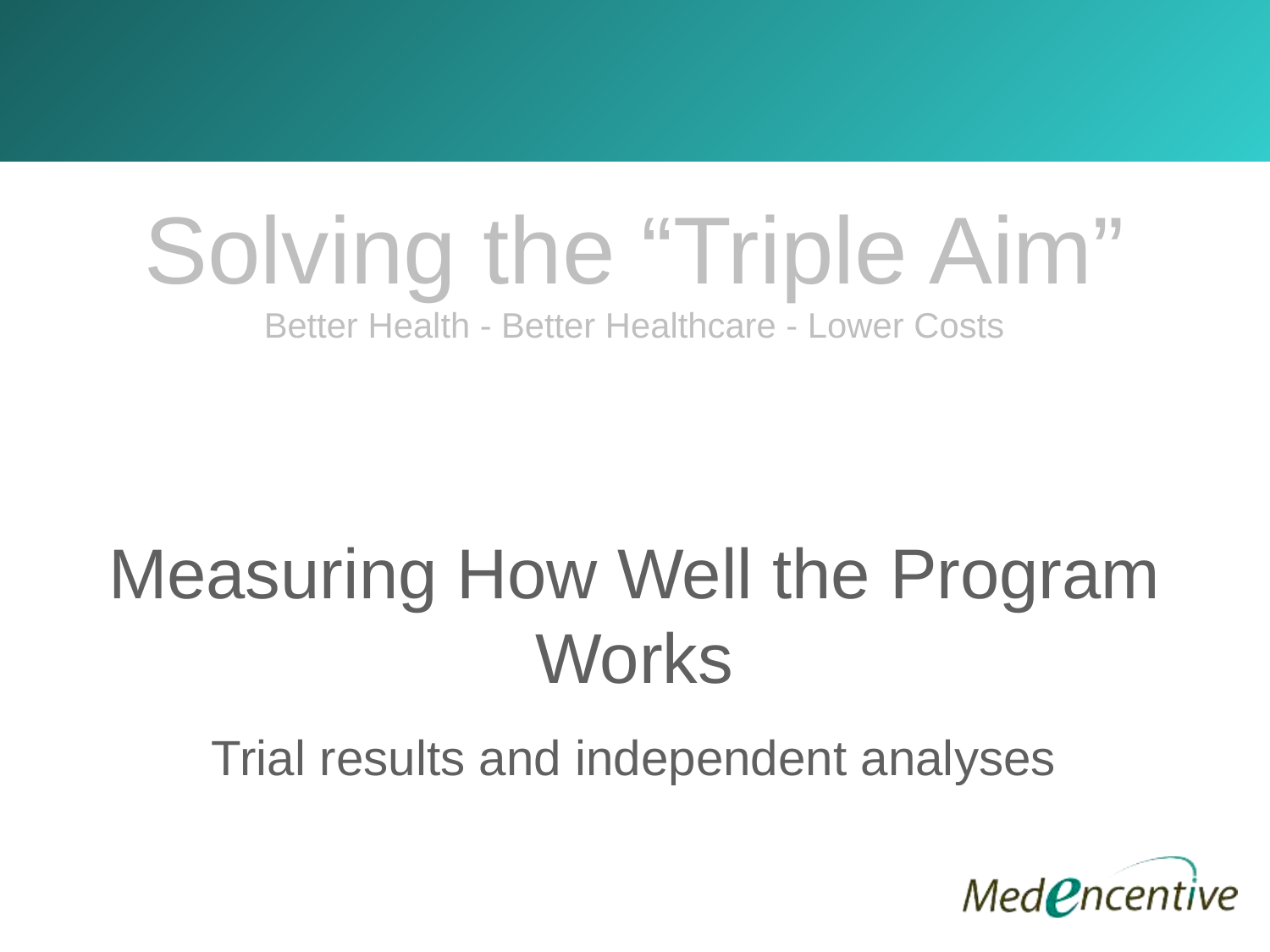

Solving the “Triple Aim”
Better Health - Better Healthcare - Lower Costs
Measuring How Well the Program Works

Trial results and independent analyses